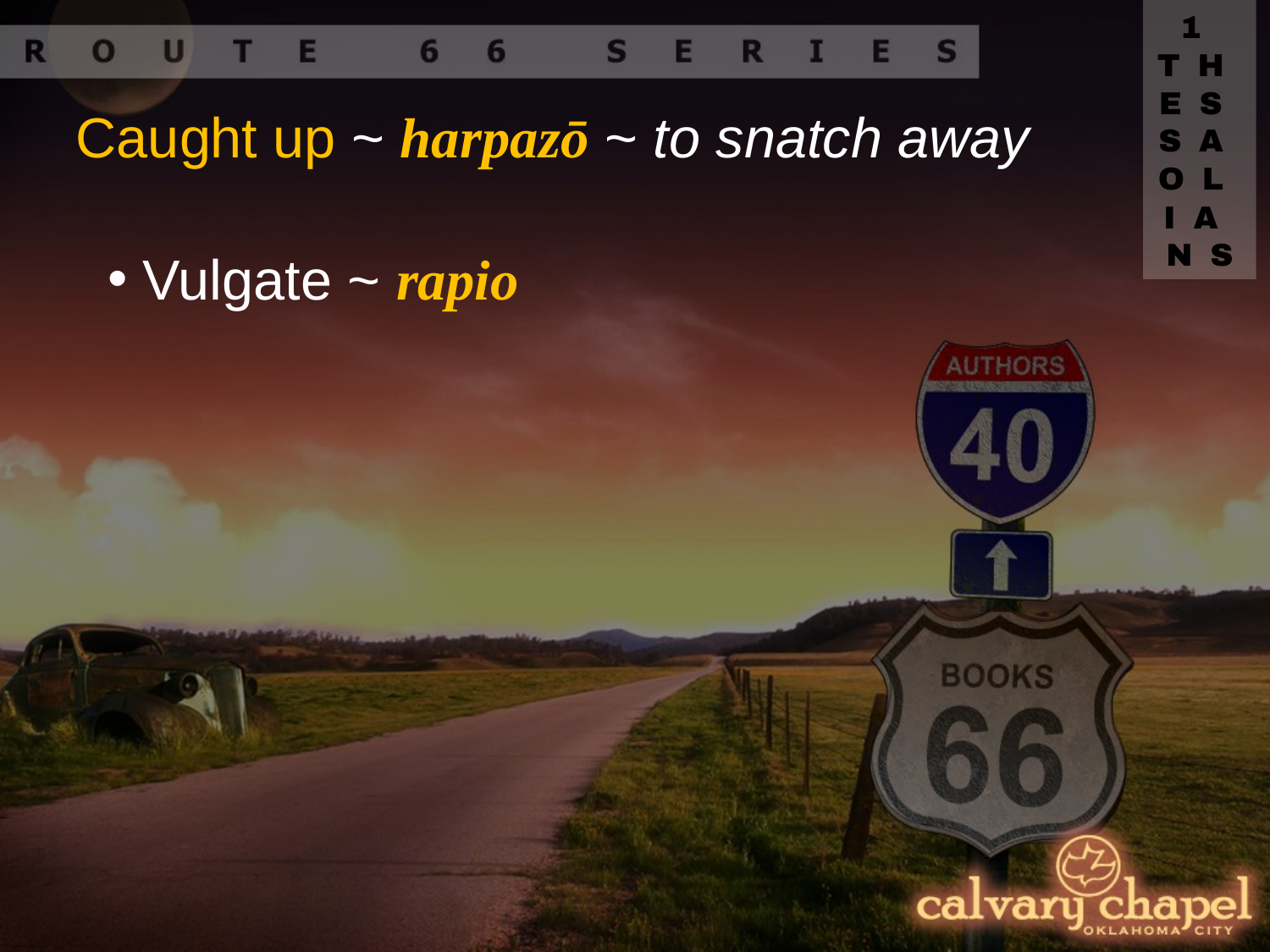

1 THESSAOLIANS
Caught up ~ harpazō ~ to snatch away
 Vulgate ~ rapio